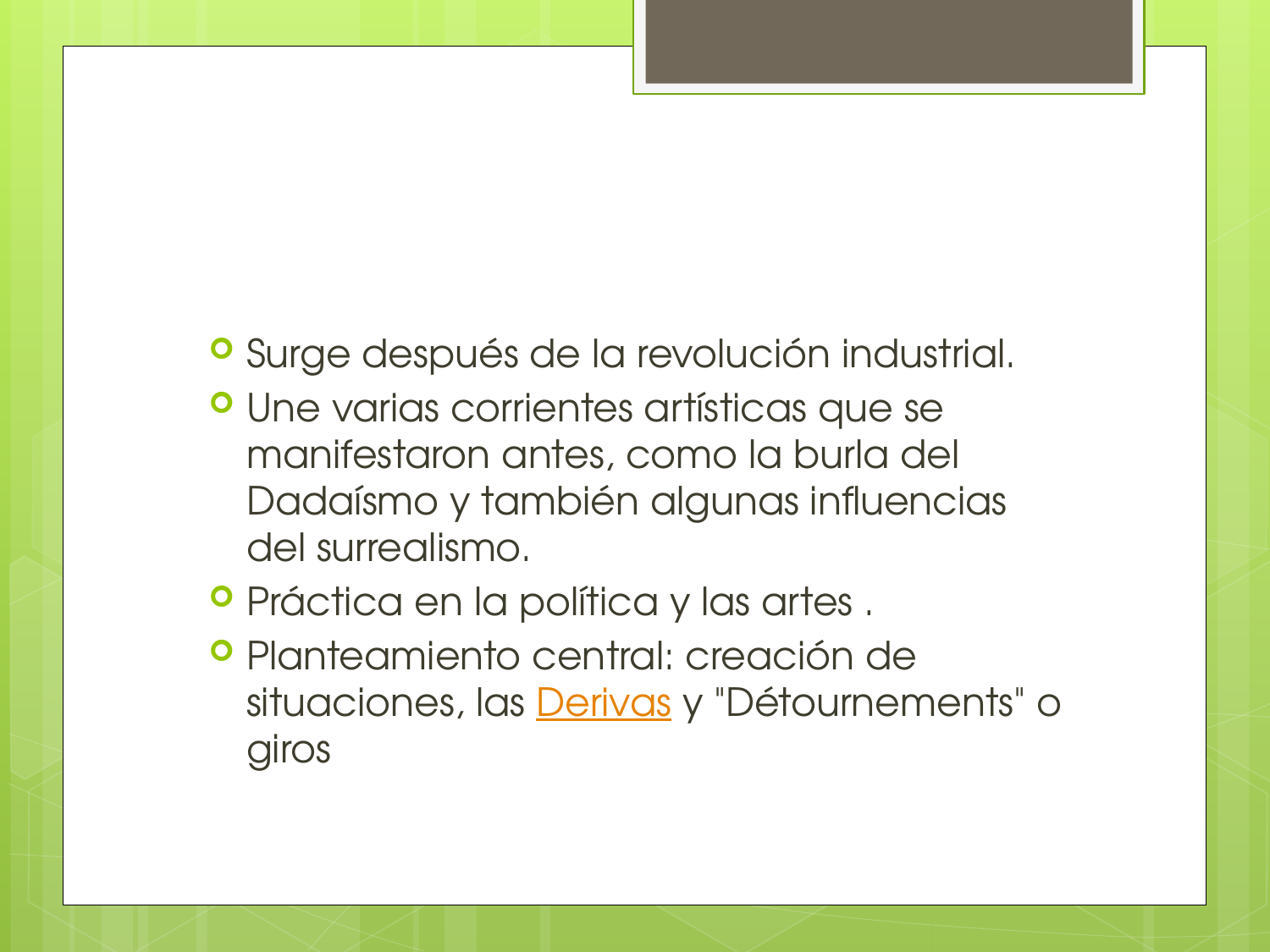

Surge después de la revolución industrial.
Une varias corrientes artísticas que se manifestaron antes, como la burla del Dadaísmo y también algunas influencias del surrealismo.
Práctica en la política y las artes .
Planteamiento central: creación de situaciones, las Derivas y "Détournements" o giros